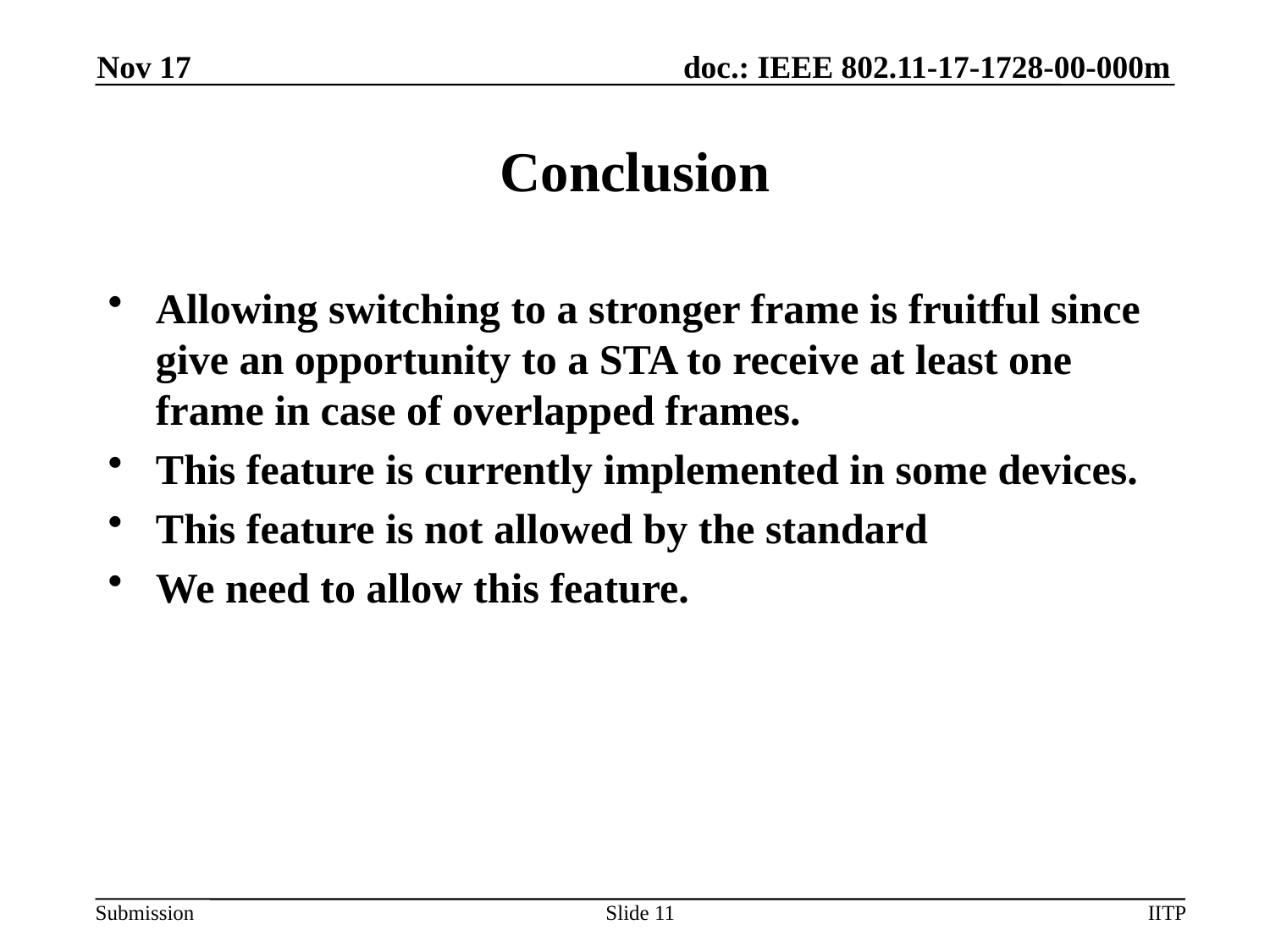

Nov 17
# Conclusion
Allowing switching to a stronger frame is fruitful since give an opportunity to a STA to receive at least one frame in case of overlapped frames.
This feature is currently implemented in some devices.
This feature is not allowed by the standard
We need to allow this feature.
Slide 11
IITP